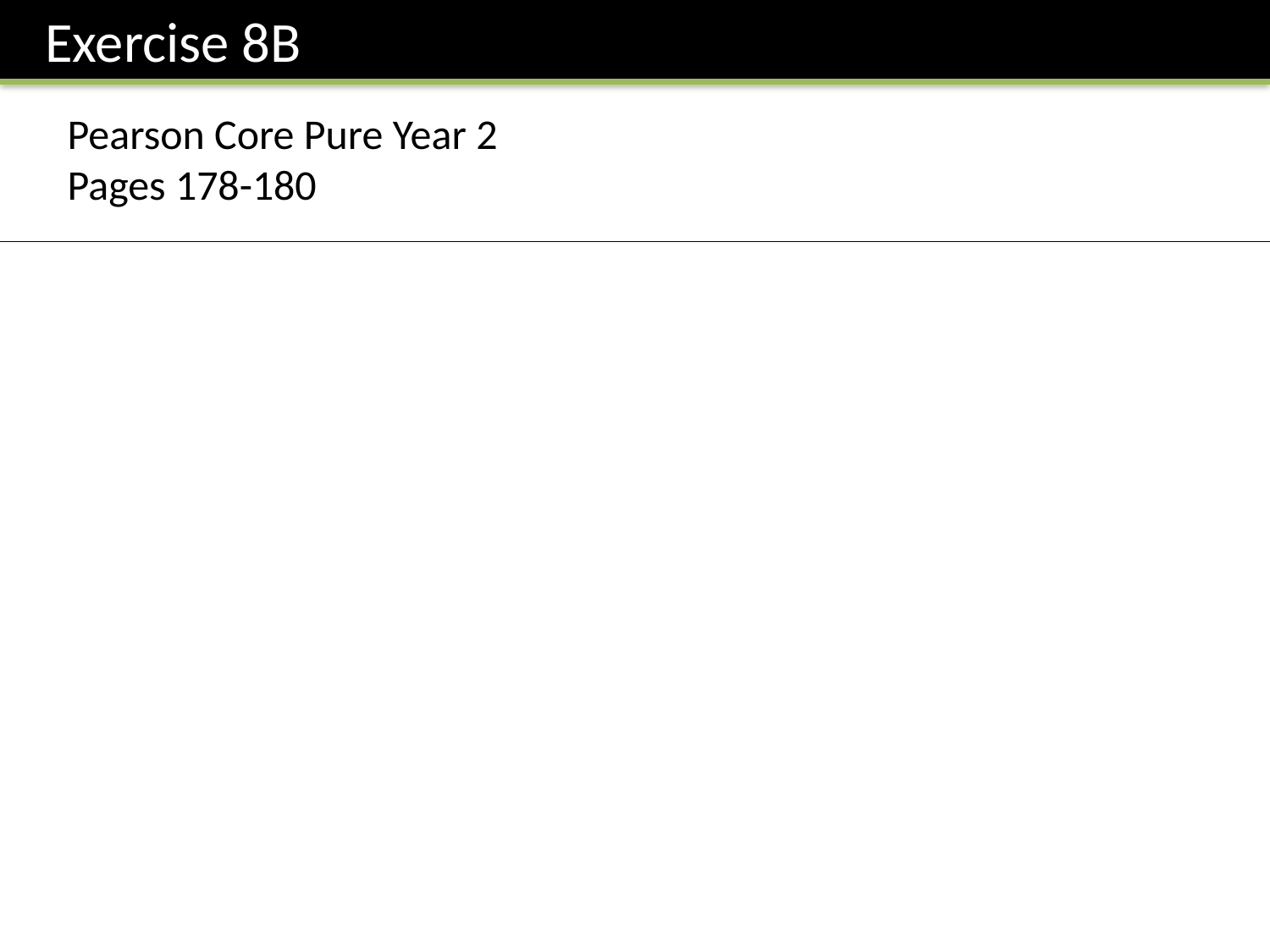

Exercise 8B
Pearson Core Pure Year 2
Pages 178-180